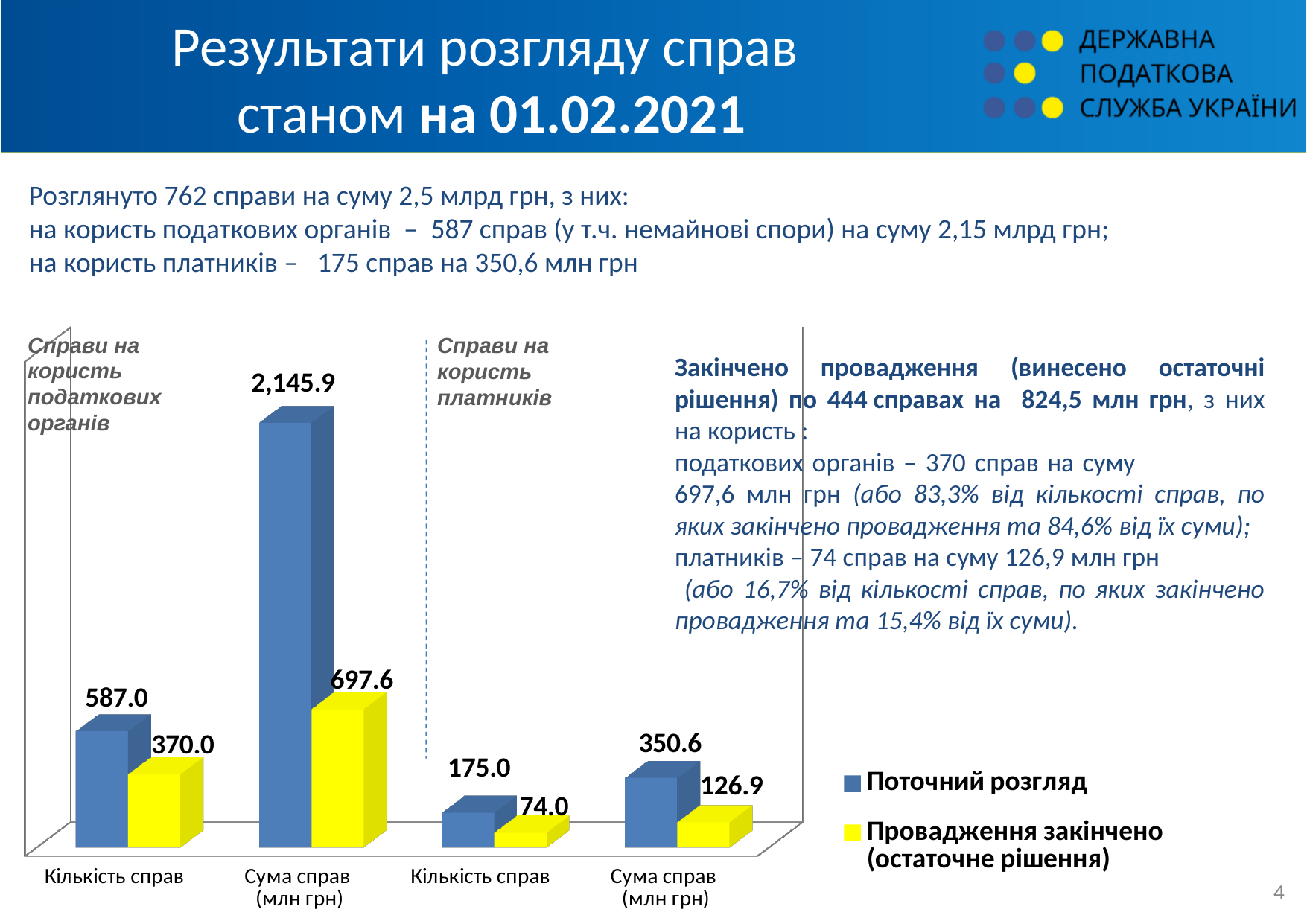

# Результати розгляду справ станом на 01.02.2021
Розглянуто 762 справи на суму 2,5 млрд грн, з них:
на користь податкових органів  –  587 справ (у т.ч. немайнові спори) на суму 2,15 млрд грн;
на користь платників –   175 справ на 350,6 млн грн

[unsupported chart]

Справи на користь податкових органів

Справи на користь платників

Закінчено провадження (винесено остаточні рішення) по 444 справах на  824,5 млн грн, з них на користь :
податкових органів – 370 справ на суму                697,6 млн грн (або 83,3% від кількості справ, по яких закінчено провадження та 84,6% від їх суми);
платників – 74 справ на суму 126,9 млн грн                   (або 16,7% від кількості справ, по яких закінчено провадження та 15,4% від їх суми).
4